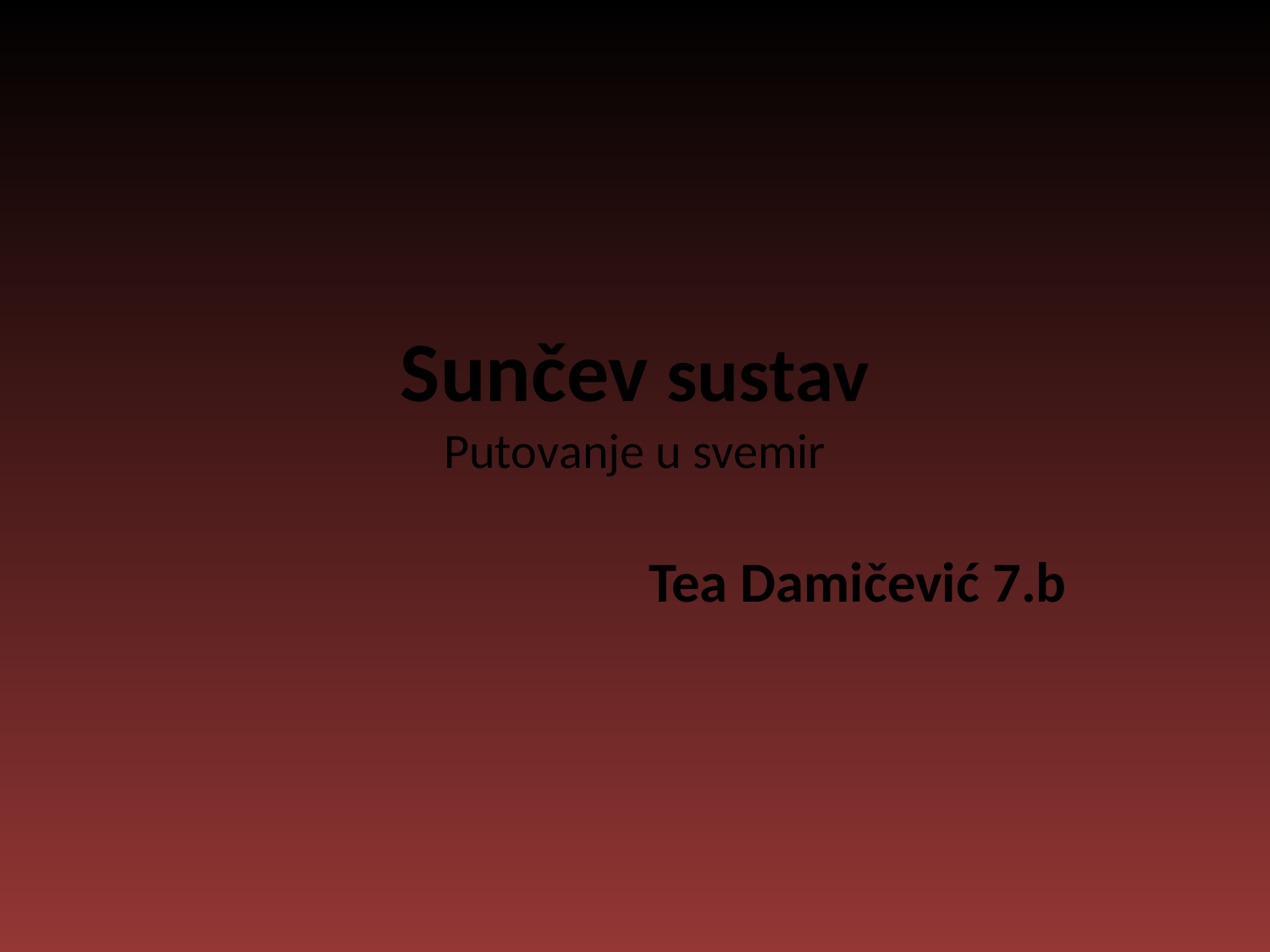

# Sunčev sustav Putovanje u svemir
Tea Damičević 7.b